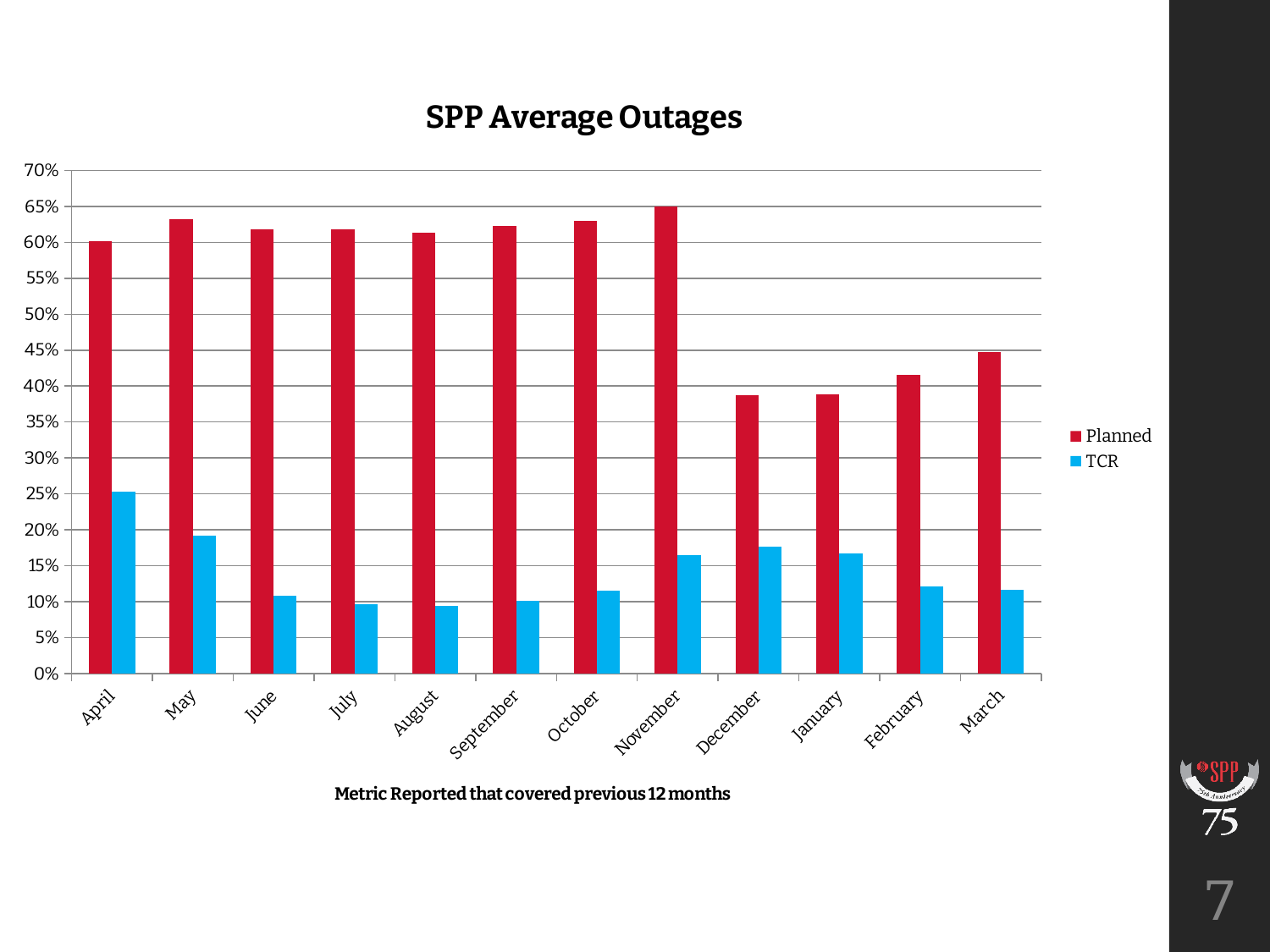

### Chart: SPP Average Outages

| Category | Planned | TCR |
|---|---|---|
| April | 0.6011258544431042 | 0.253099173553719 |
| May | 0.6321782178217822 | 0.19146183699870634 |
| June | 0.6179519595448799 | 0.10860927152317881 |
| July | 0.6180555555555556 | 0.09681697612732096 |
| August | 0.613614573346117 | 0.09472422062350119 |
| September | 0.6229749631811488 | 0.10154241645244216 |
| October | 0.6294859359844811 | 0.11487303506650544 |
| November | 0.6492591692980325 | 0.1652806652806653 |
| December | 0.38767253688719655 | 0.17688679245283018 |
| January | 0.3890977443609023 | 0.16748166259168704 |
| February | 0.41565017261219794 | 0.12171837708830549 |
| March | 0.4475895621406457 | 0.11641443538998836 |
7